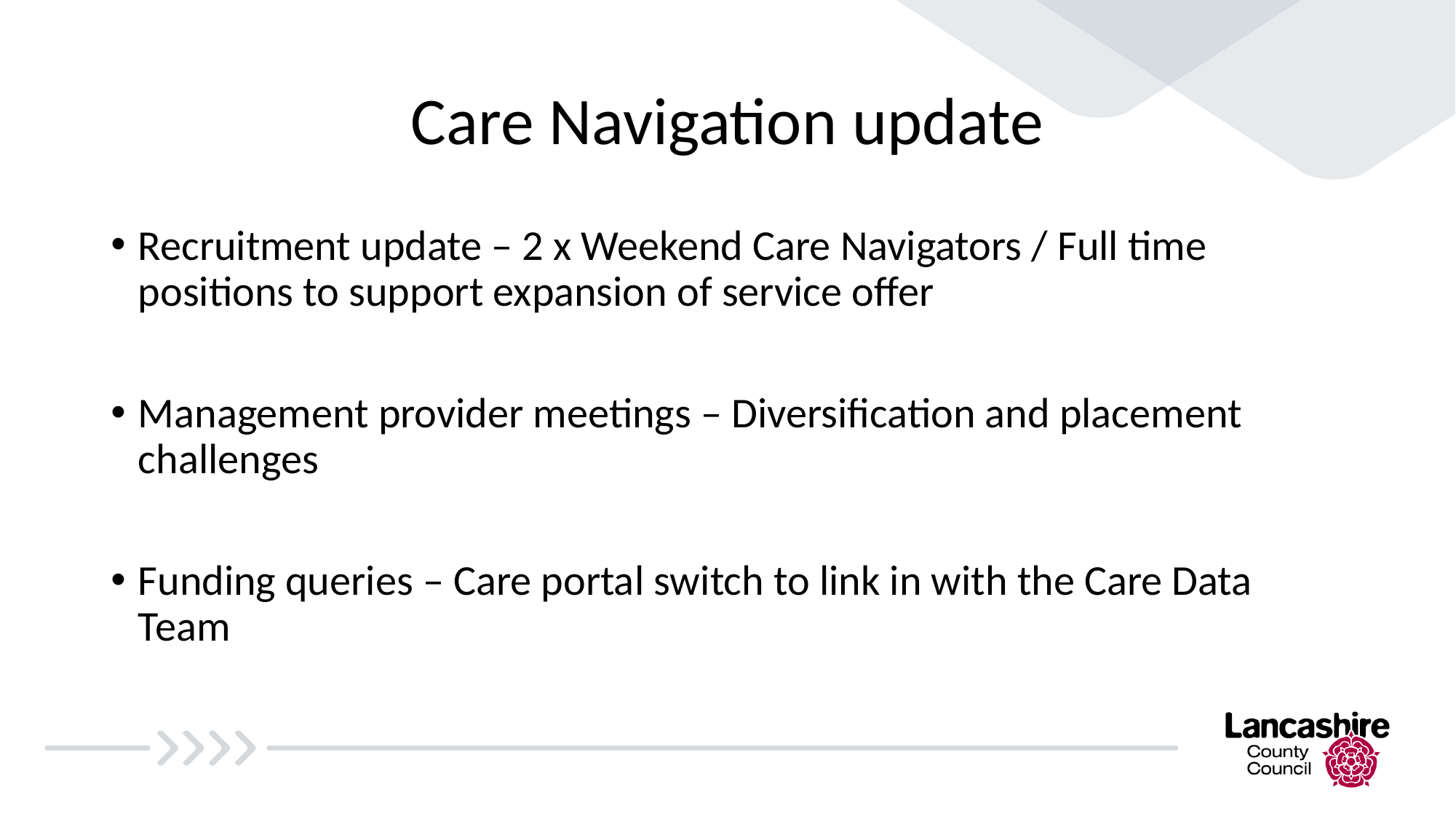

# Care Navigation update
Recruitment update – 2 x Weekend Care Navigators / Full time positions to support expansion of service offer

Management provider meetings – Diversification and placement challenges

Funding queries – Care portal switch to link in with the Care Data Team